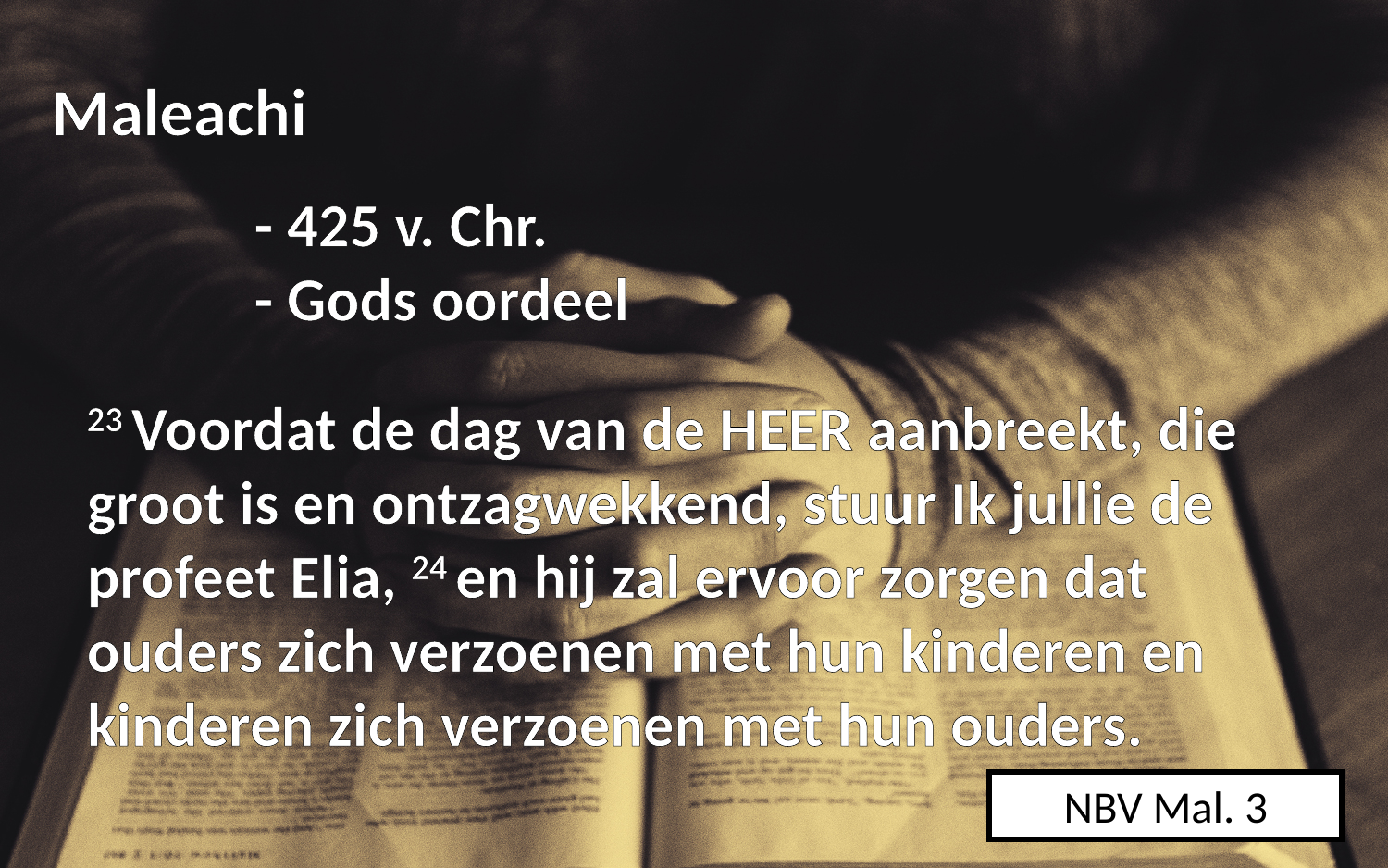

Maleachi
- 425 v. Chr.
- Gods oordeel
23 Voordat de ​dag van de HEER​ aanbreekt, die groot is en ontzagwekkend, stuur Ik jullie de ​profeet​ ​Elia, 24 en hij zal ervoor zorgen dat ouders zich verzoenen met hun ​kinderen​ en ​kinderen​ zich verzoenen met hun ouders.
NBV Mal. 3